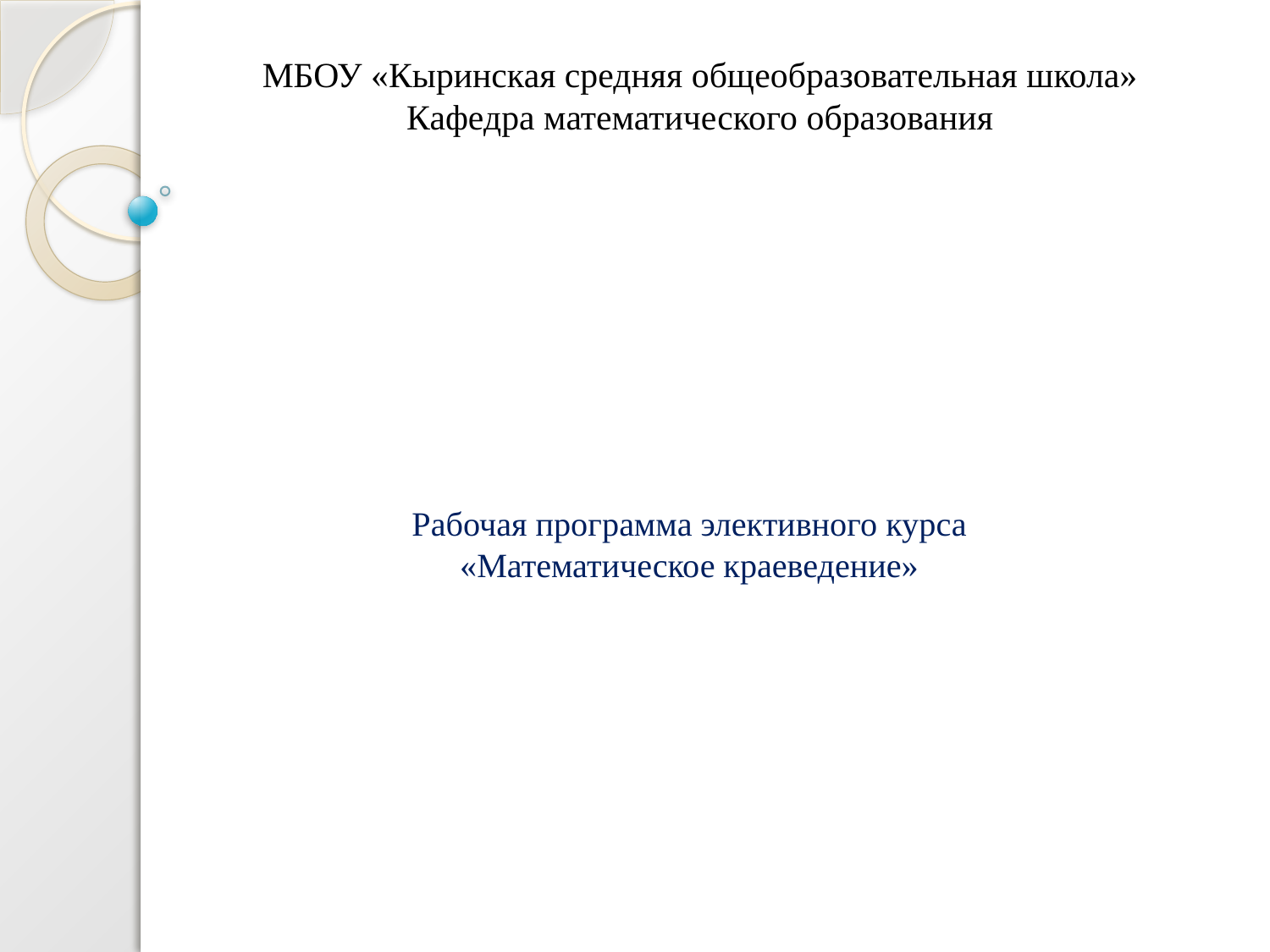

МБОУ «Кыринская средняя общеобразовательная школа»
Кафедра математического образования

# Рабочая программа элективного курса «Математическое краеведение»